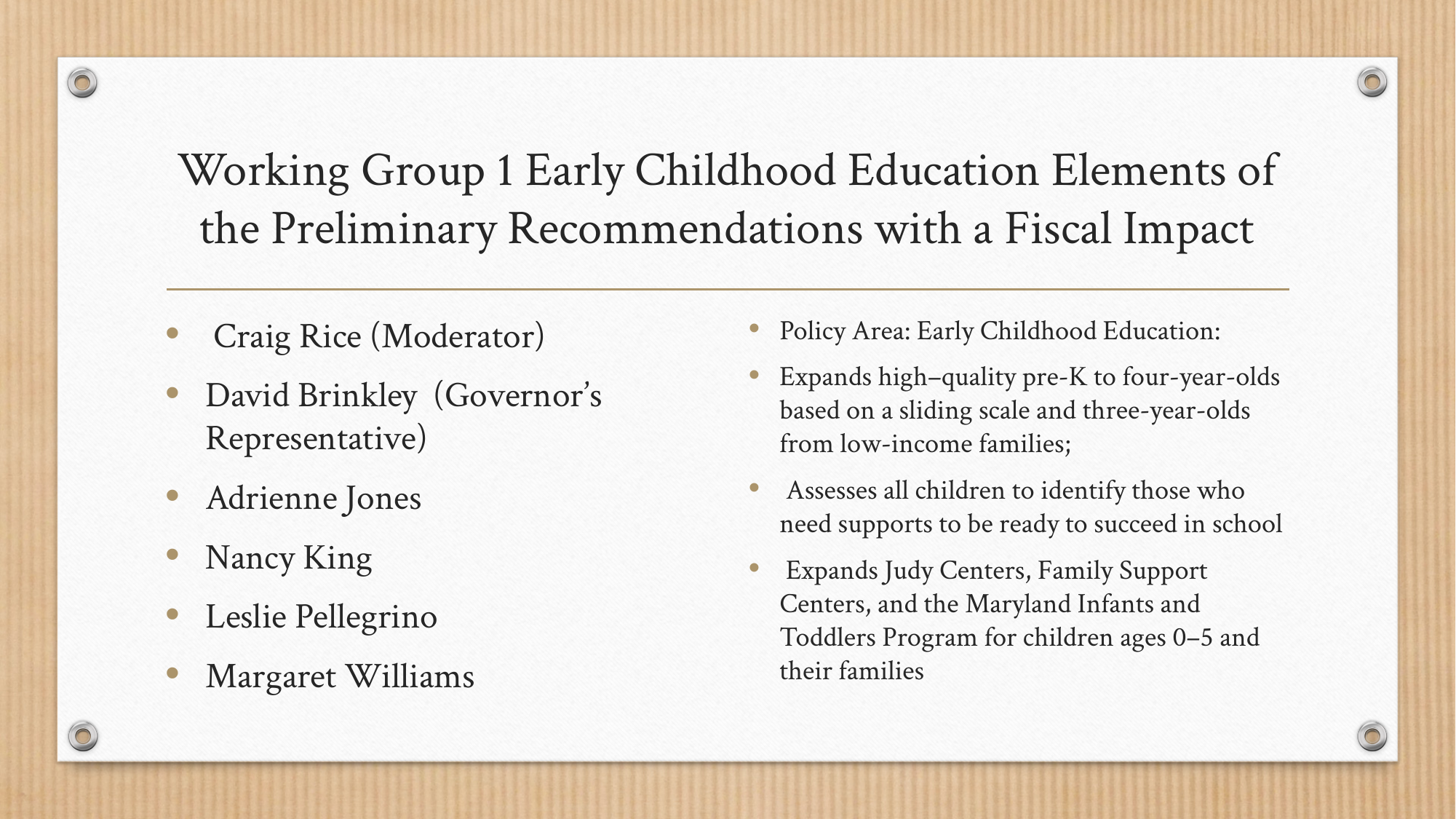

# Working Group 1 Early Childhood Education Elements of the Preliminary Recommendations with a Fiscal Impact
 Craig Rice (Moderator)
David Brinkley  (Governor’s Representative)
Adrienne Jones
Nancy King
Leslie Pellegrino
Margaret Williams
Policy Area: Early Childhood Education:
Expands high–quality pre-K to four-year-olds based on a sliding scale and three-year-olds from low-income families;
 Assesses all children to identify those who need supports to be ready to succeed in school
 Expands Judy Centers, Family Support Centers, and the Maryland Infants and Toddlers Program for children ages 0–5 and their families